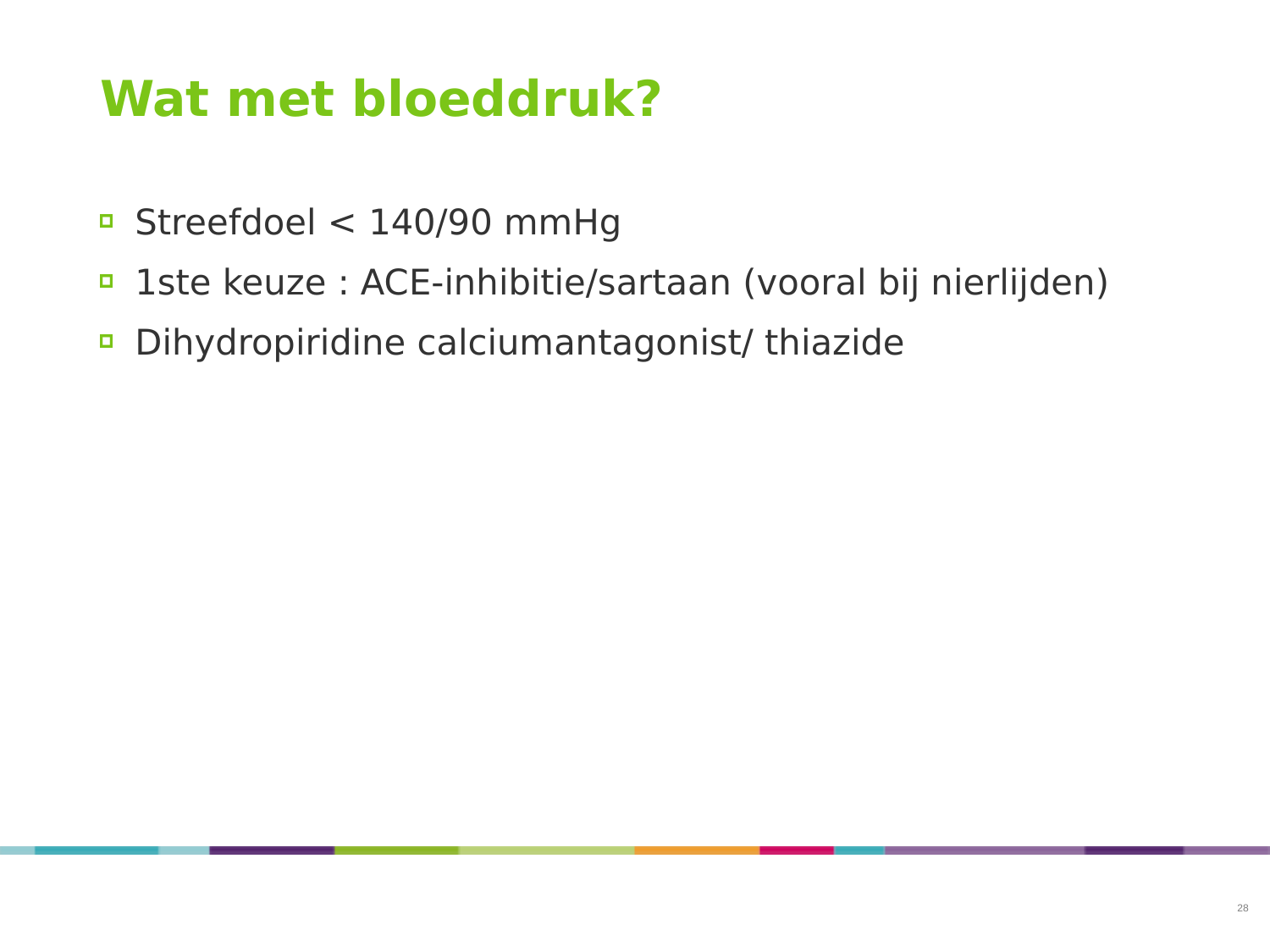

# Wat met bloeddruk?
Streefdoel < 140/90 mmHg
1ste keuze : ACE-inhibitie/sartaan (vooral bij nierlijden)
Dihydropiridine calciumantagonist/ thiazide

28